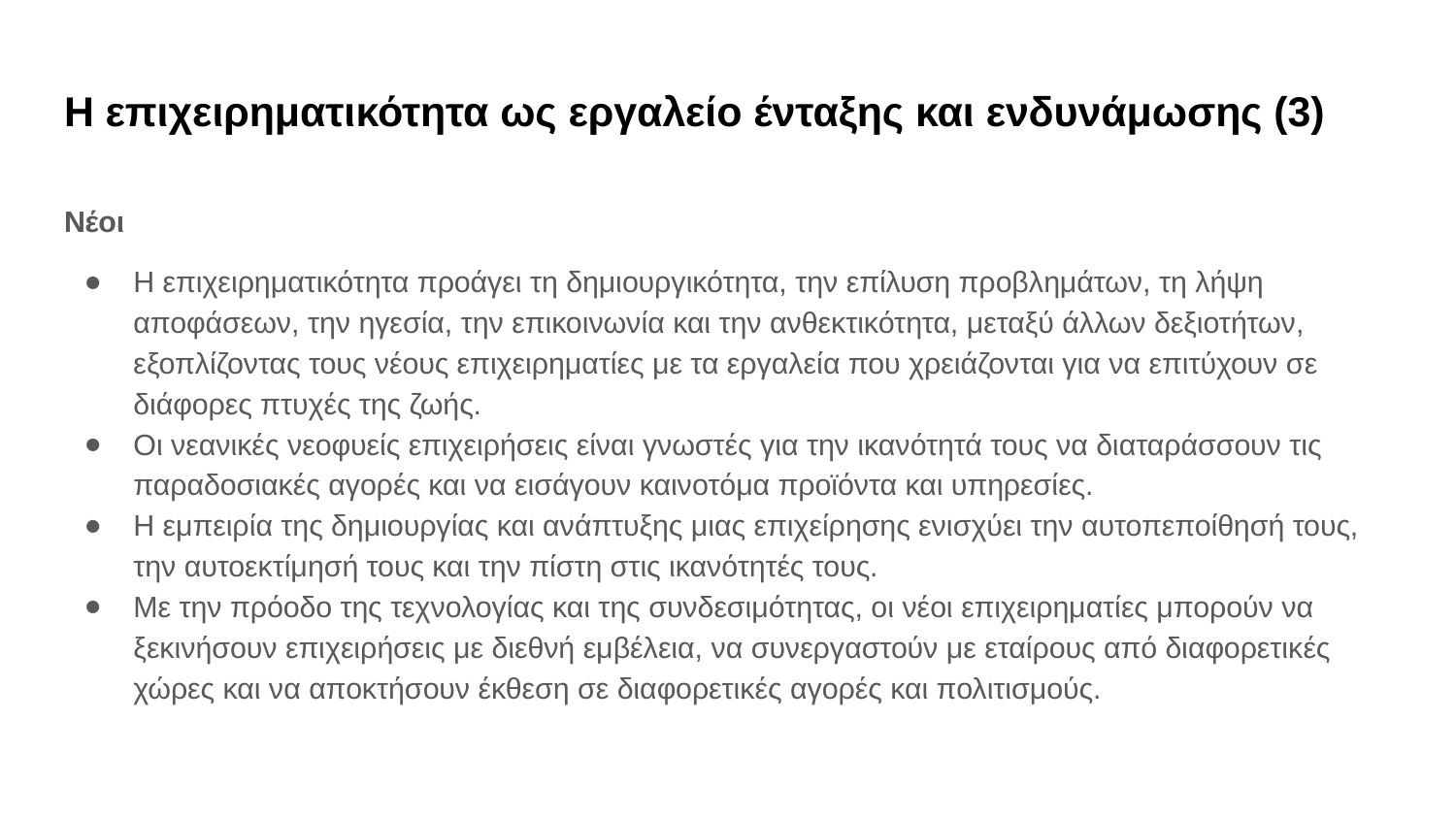

# Η επιχειρηματικότητα ως εργαλείο ένταξης και ενδυνάμωσης (3)
Νέοι
Η επιχειρηματικότητα προάγει τη δημιουργικότητα, την επίλυση προβλημάτων, τη λήψη αποφάσεων, την ηγεσία, την επικοινωνία και την ανθεκτικότητα, μεταξύ άλλων δεξιοτήτων, εξοπλίζοντας τους νέους επιχειρηματίες με τα εργαλεία που χρειάζονται για να επιτύχουν σε διάφορες πτυχές της ζωής.
Οι νεανικές νεοφυείς επιχειρήσεις είναι γνωστές για την ικανότητά τους να διαταράσσουν τις παραδοσιακές αγορές και να εισάγουν καινοτόμα προϊόντα και υπηρεσίες.
Η εμπειρία της δημιουργίας και ανάπτυξης μιας επιχείρησης ενισχύει την αυτοπεποίθησή τους, την αυτοεκτίμησή τους και την πίστη στις ικανότητές τους.
Με την πρόοδο της τεχνολογίας και της συνδεσιμότητας, οι νέοι επιχειρηματίες μπορούν να ξεκινήσουν επιχειρήσεις με διεθνή εμβέλεια, να συνεργαστούν με εταίρους από διαφορετικές χώρες και να αποκτήσουν έκθεση σε διαφορετικές αγορές και πολιτισμούς.